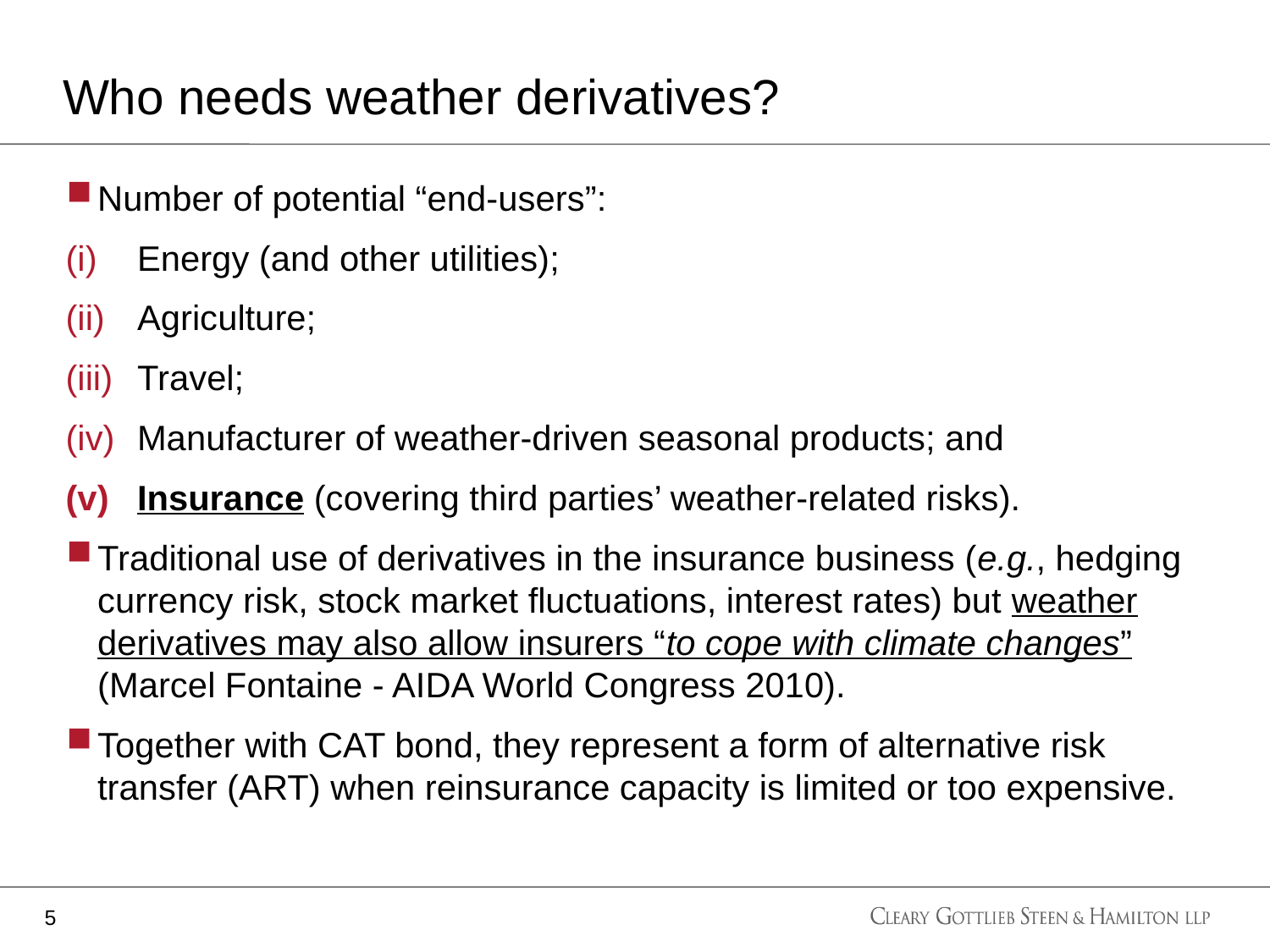

# Who needs weather derivatives?
Number of potential “end-users”:
Energy (and other utilities);
Agriculture;
Travel;
Manufacturer of weather-driven seasonal products; and
Insurance (covering third parties’ weather-related risks).
Traditional use of derivatives in the insurance business (e.g., hedging currency risk, stock market fluctuations, interest rates) but weather derivatives may also allow insurers “to cope with climate changes” (Marcel Fontaine - AIDA World Congress 2010).
Together with CAT bond, they represent a form of alternative risk transfer (ART) when reinsurance capacity is limited or too expensive.
5